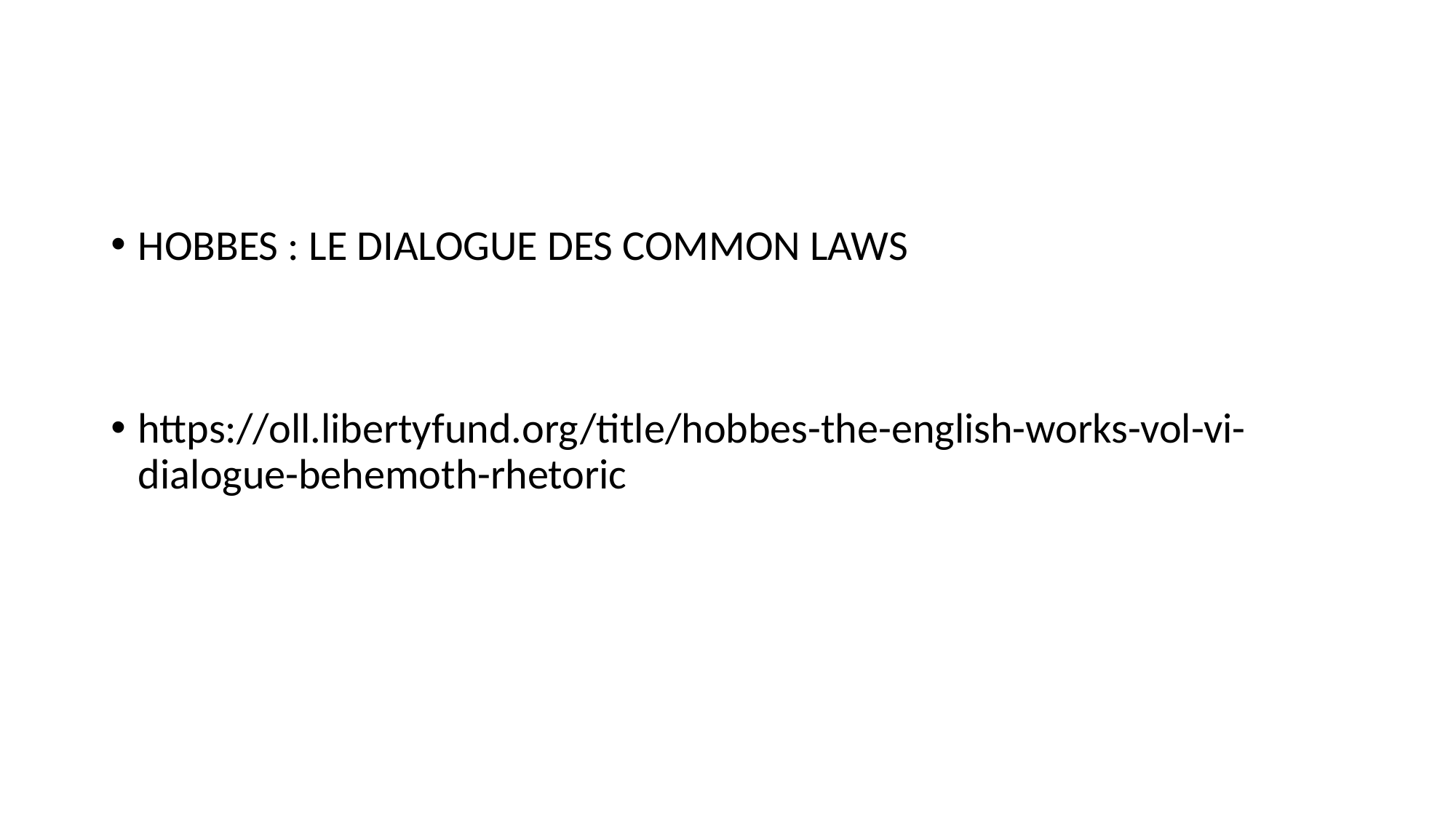

#
HOBBES : LE DIALOGUE DES COMMON LAWS

https://oll.libertyfund.org/title/hobbes-the-english-works-vol-vi-dialogue-behemoth-rhetoric